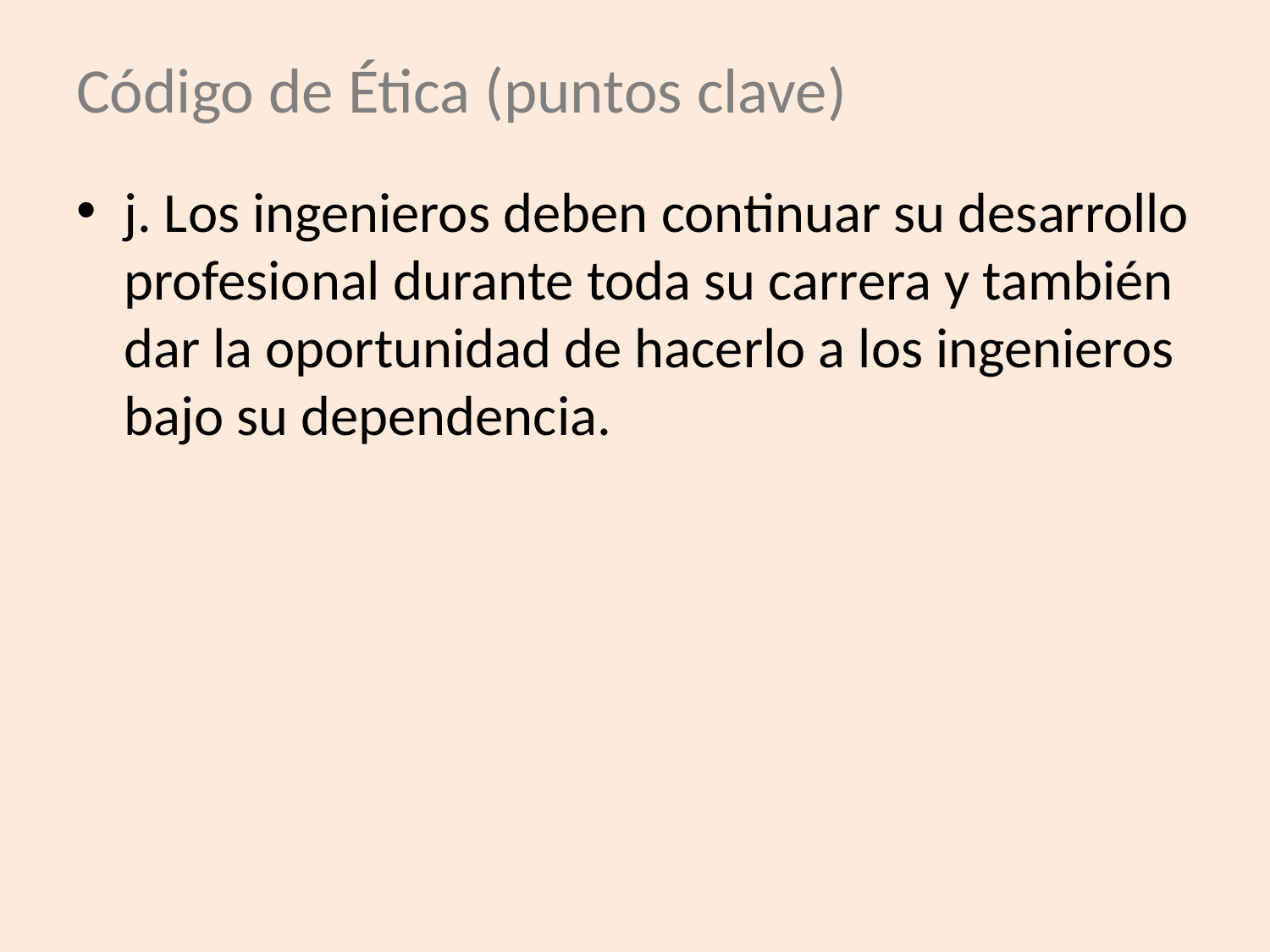

# Código de Ética (puntos clave)
j. Los ingenieros deben continuar su desarrollo profesional durante toda su carrera y también dar la oportunidad de hacerlo a los ingenieros bajo su dependencia.